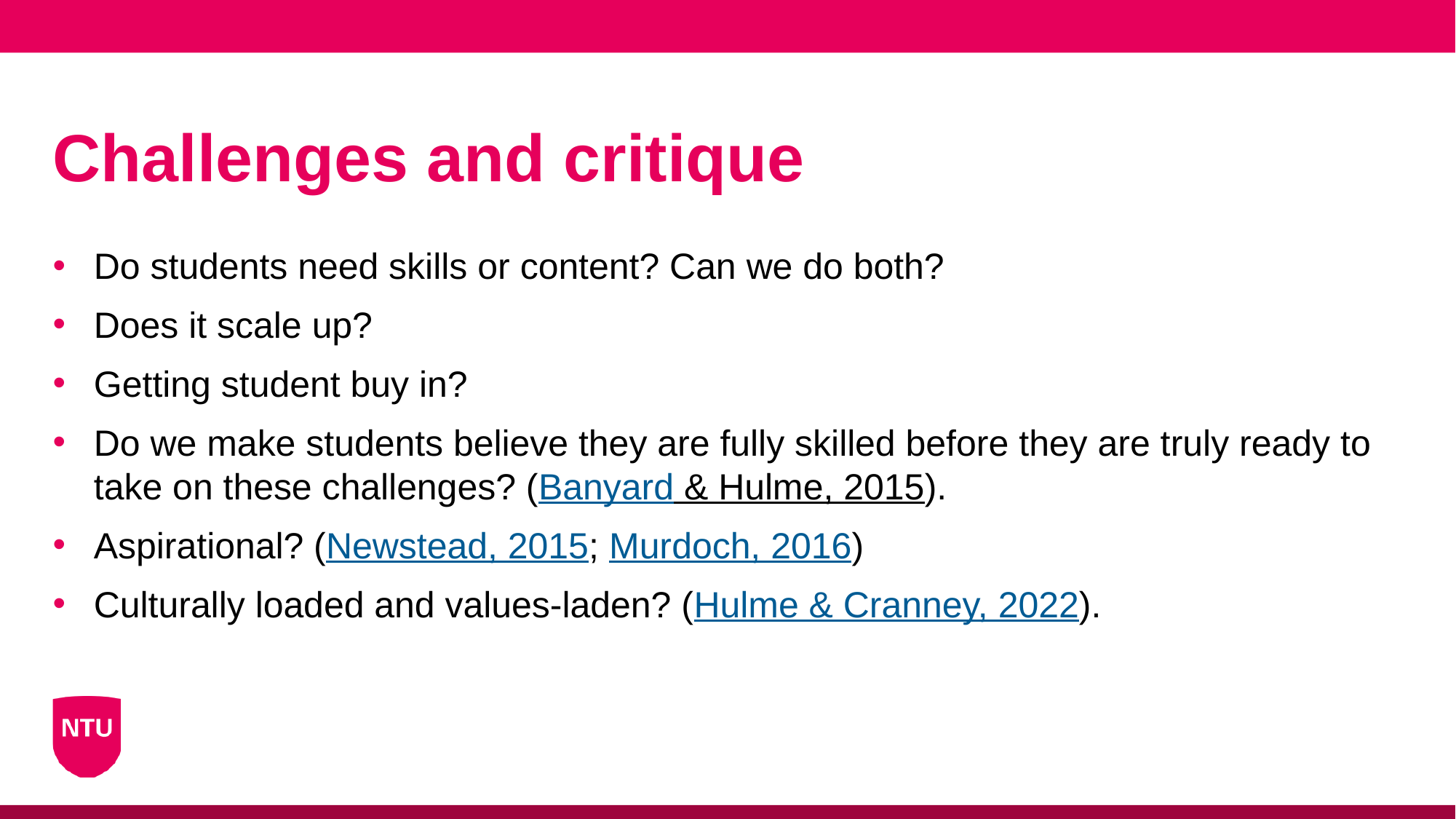

# Challenges and critique
Do students need skills or content? Can we do both?
Does it scale up?
Getting student buy in?
Do we make students believe they are fully skilled before they are truly ready to take on these challenges? (Banyard & Hulme, 2015).
Aspirational? (Newstead, 2015; Murdoch, 2016)
Culturally loaded and values-laden? (Hulme & Cranney, 2022).